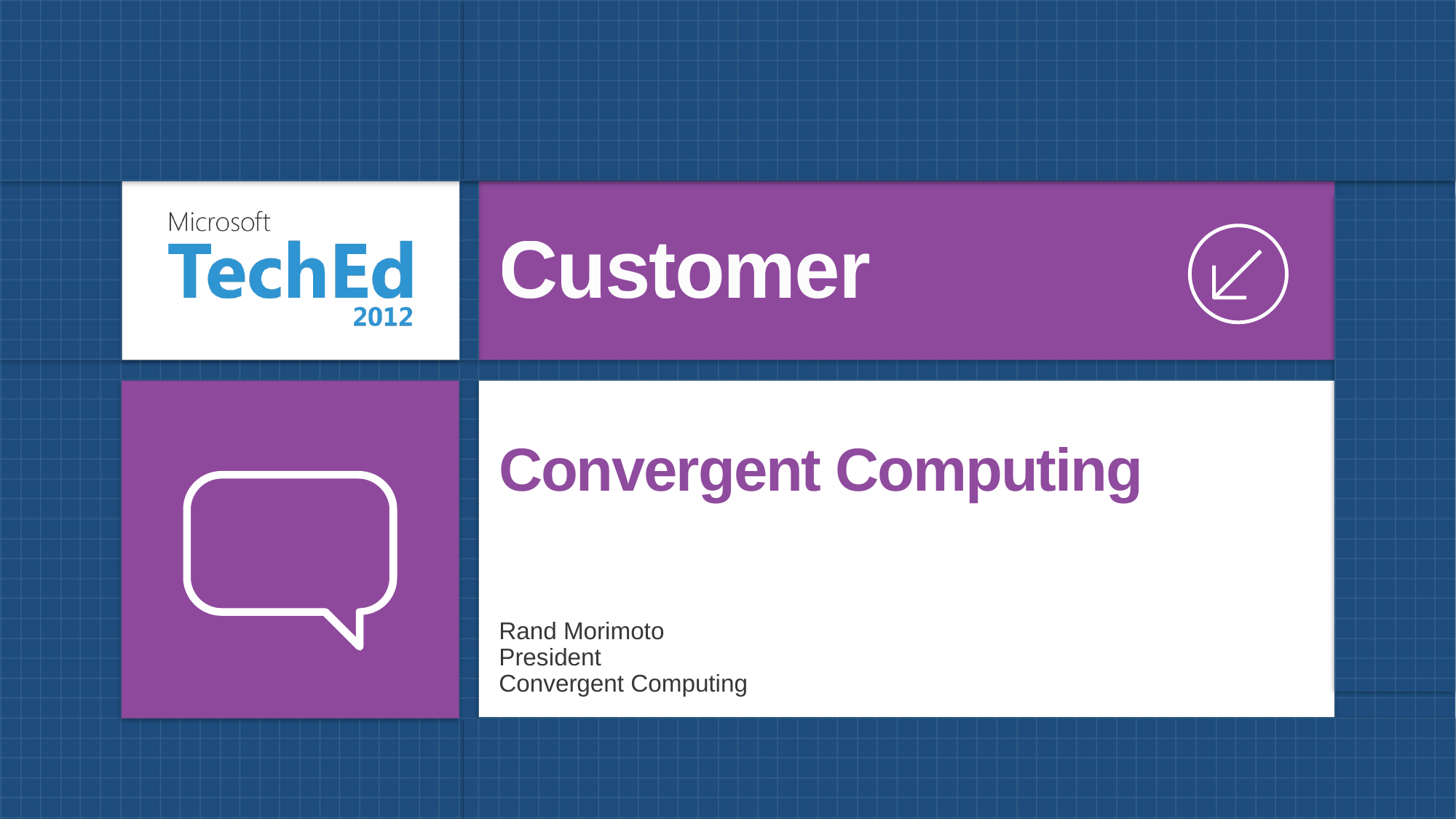

Customer
# Convergent Computing
Rand Morimoto
President
Convergent Computing